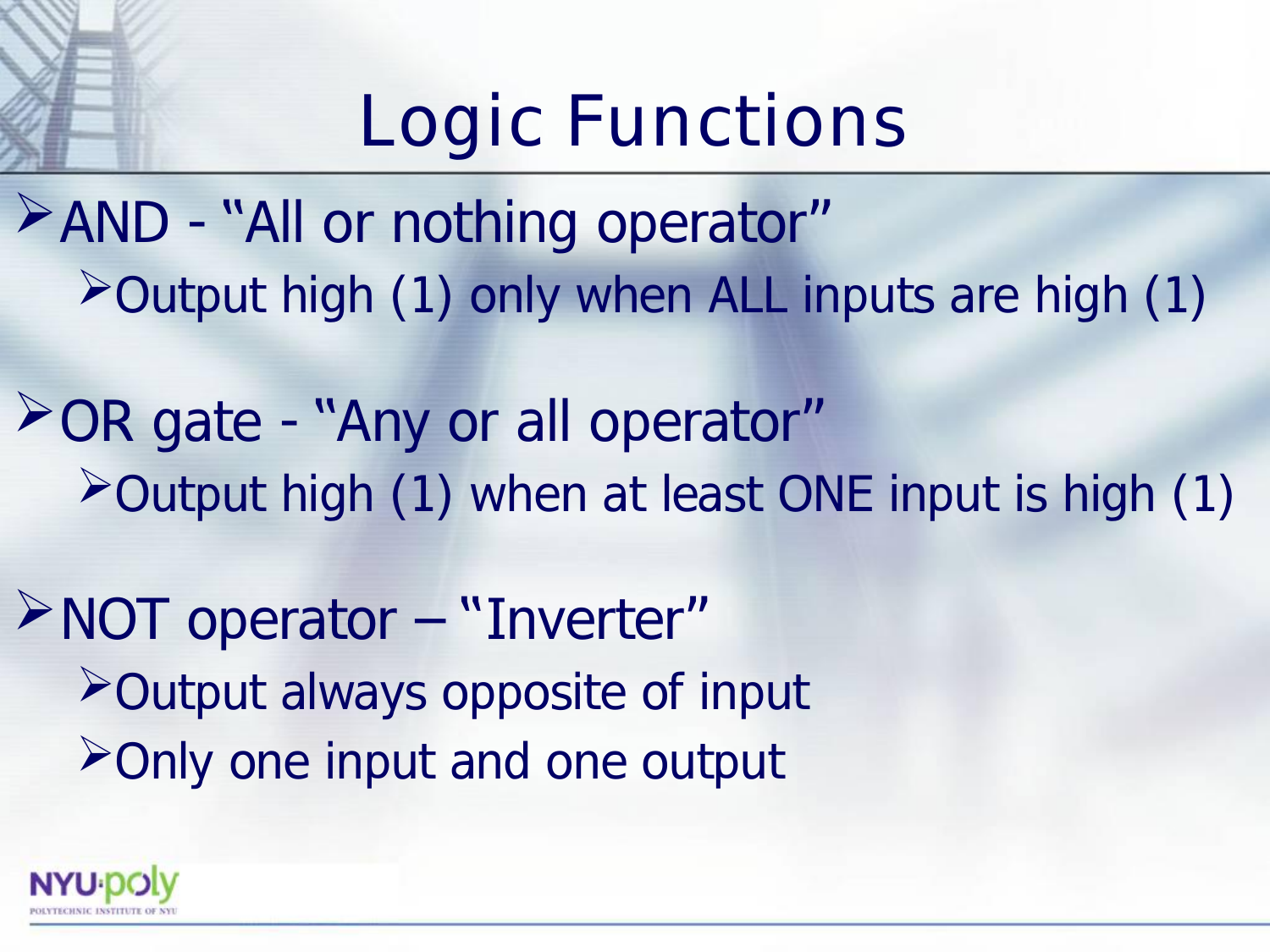

# Logic Functions
AND - “All or nothing operator”
Output high (1) only when ALL inputs are high (1)

OR gate - “Any or all operator”
Output high (1) when at least ONE input is high (1)

NOT operator – “Inverter”
Output always opposite of input
Only one input and one output